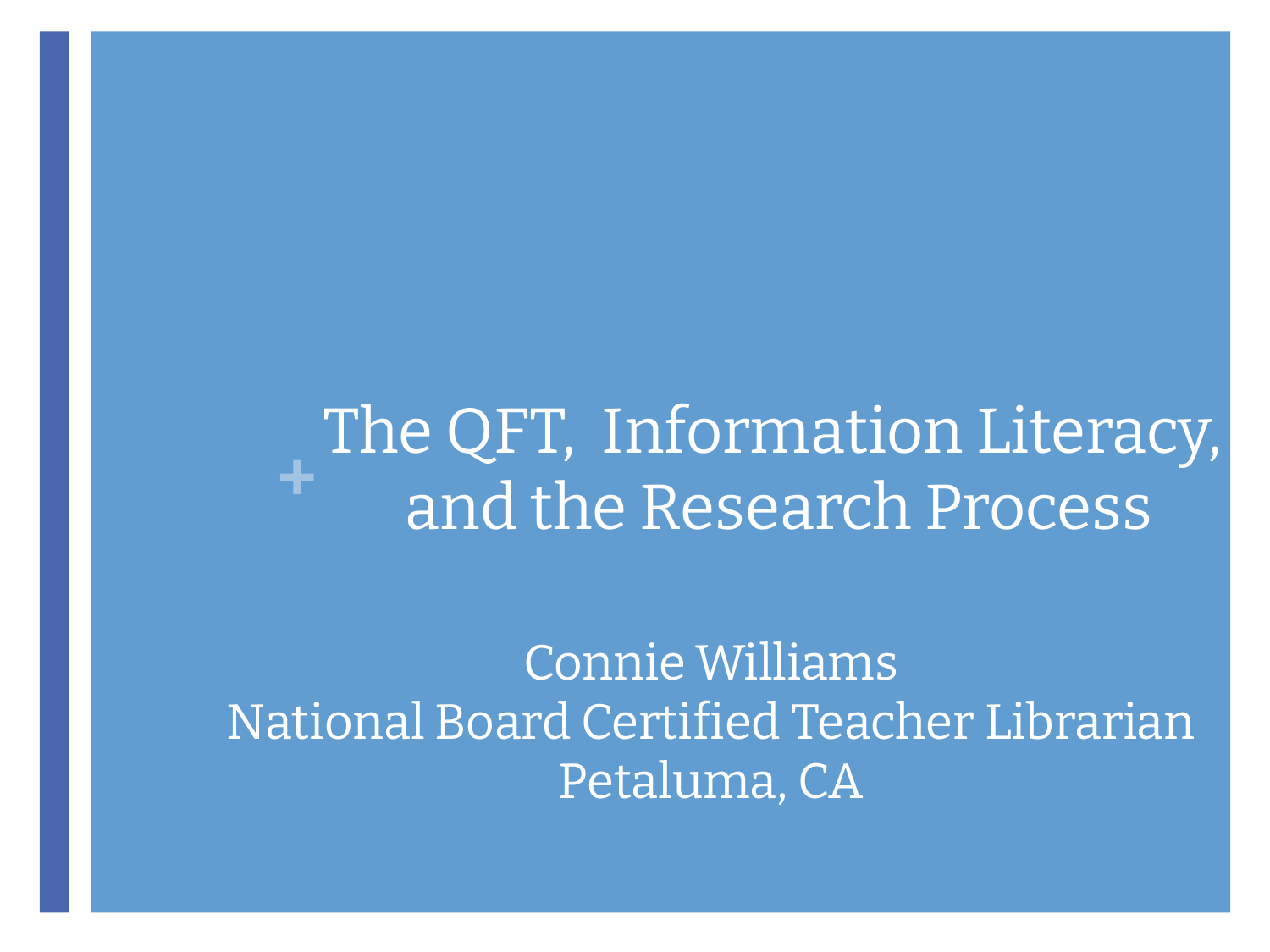

# The QFT,  Information Literacy, and the Research Process
Connie Williams
National Board Certified Teacher Librarian
Petaluma, CA